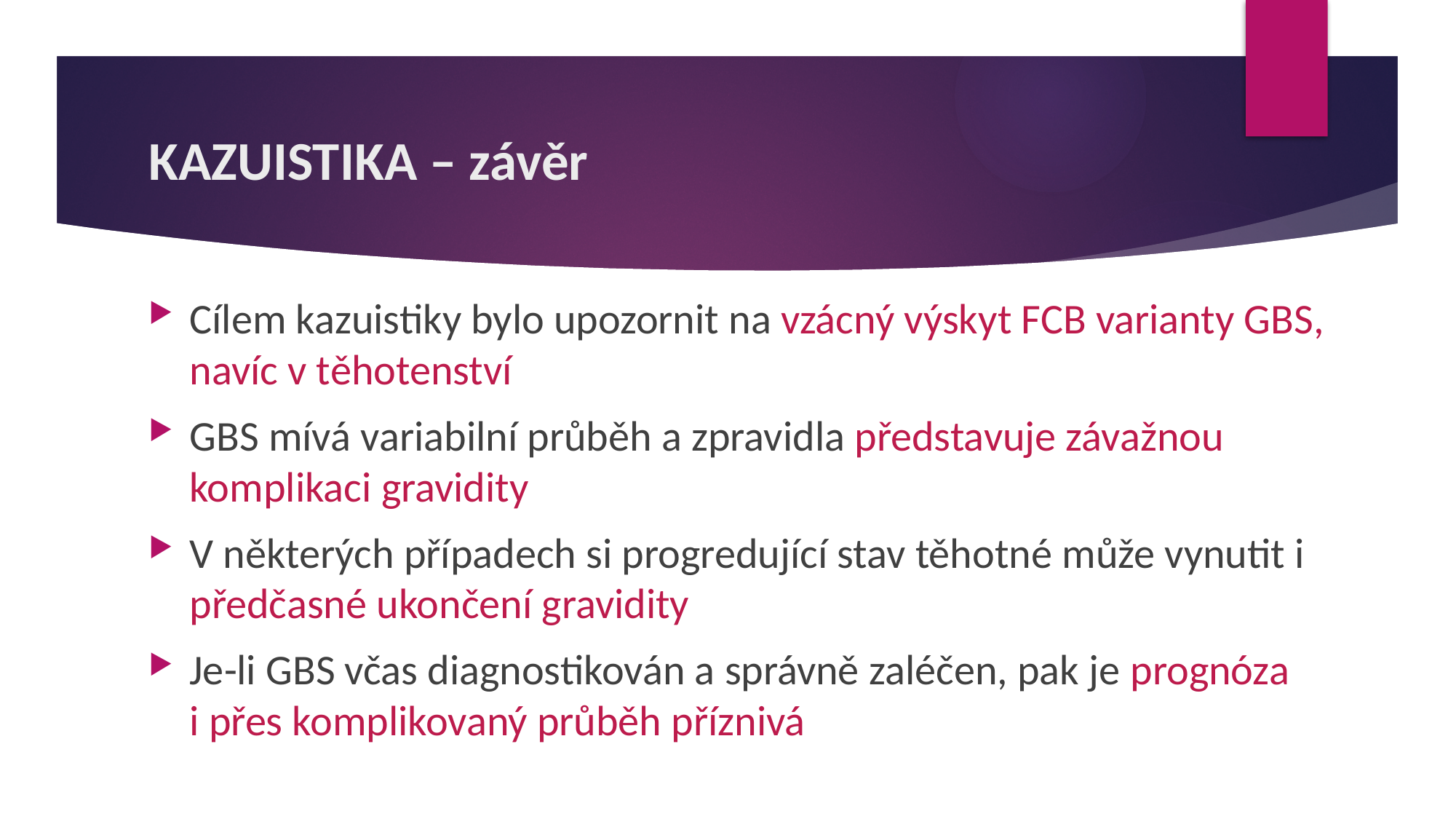

# KAZUISTIKA – závěr
Cílem kazuistiky bylo upozornit na vzácný výskyt FCB varianty GBS, navíc v těhotenství
GBS mívá variabilní průběh a zpravidla představuje závažnou komplikaci gravidity
V některých případech si progredující stav těhotné může vynutit i  předčasné ukončení gravidity
Je-li GBS včas diagnostikován a správně zaléčen, pak je prognóza          i přes komplikovaný průběh příznivá